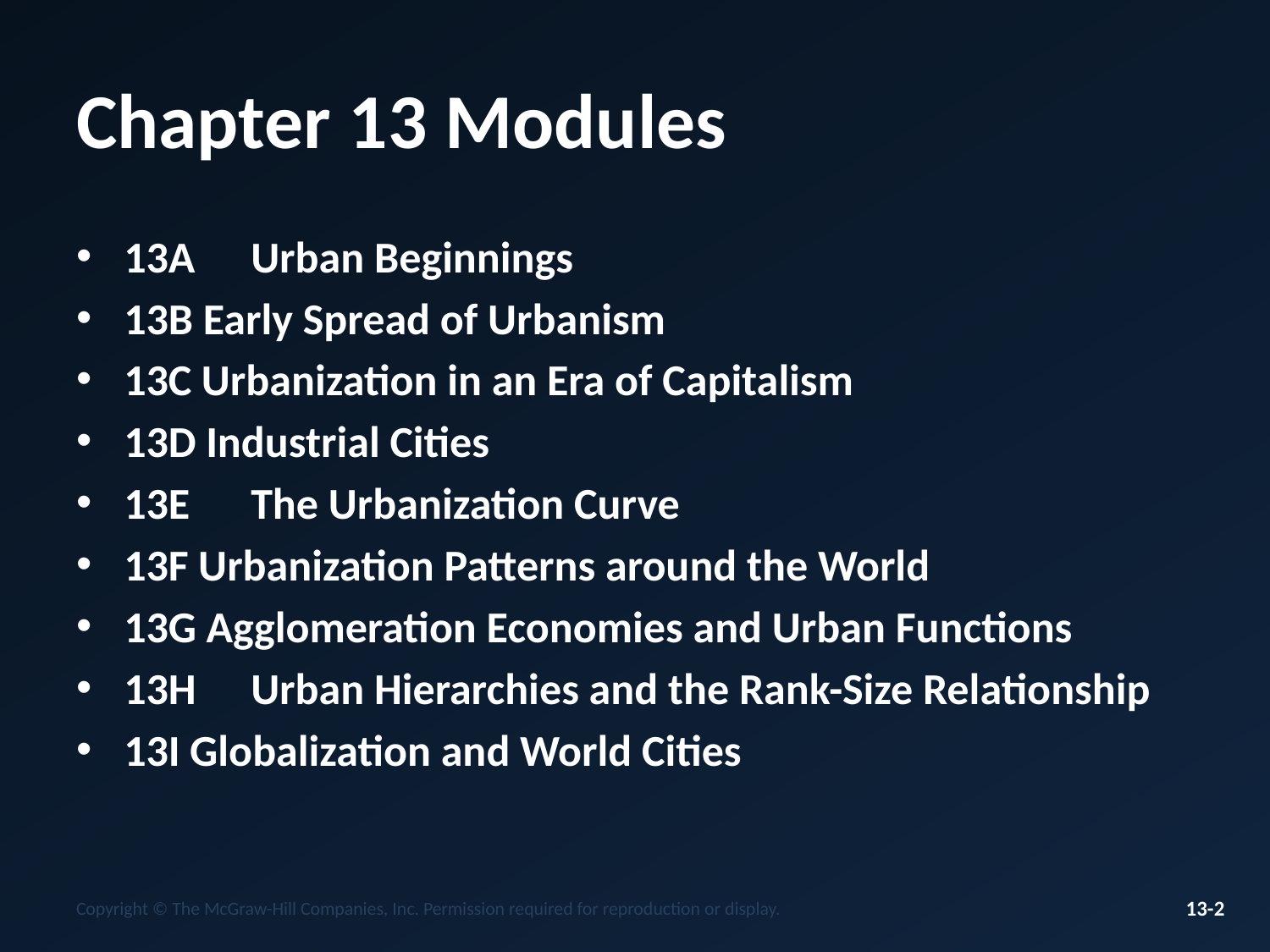

# Chapter 13 Modules
13A	Urban Beginnings
13B Early Spread of Urbanism
13C Urbanization in an Era of Capitalism
13D Industrial Cities
13E	The Urbanization Curve
13F Urbanization Patterns around the World
13G Agglomeration Economies and Urban Functions
13H	Urban Hierarchies and the Rank-Size Relationship
13I Globalization and World Cities
Copyright © The McGraw-Hill Companies, Inc. Permission required for reproduction or display.
13-2